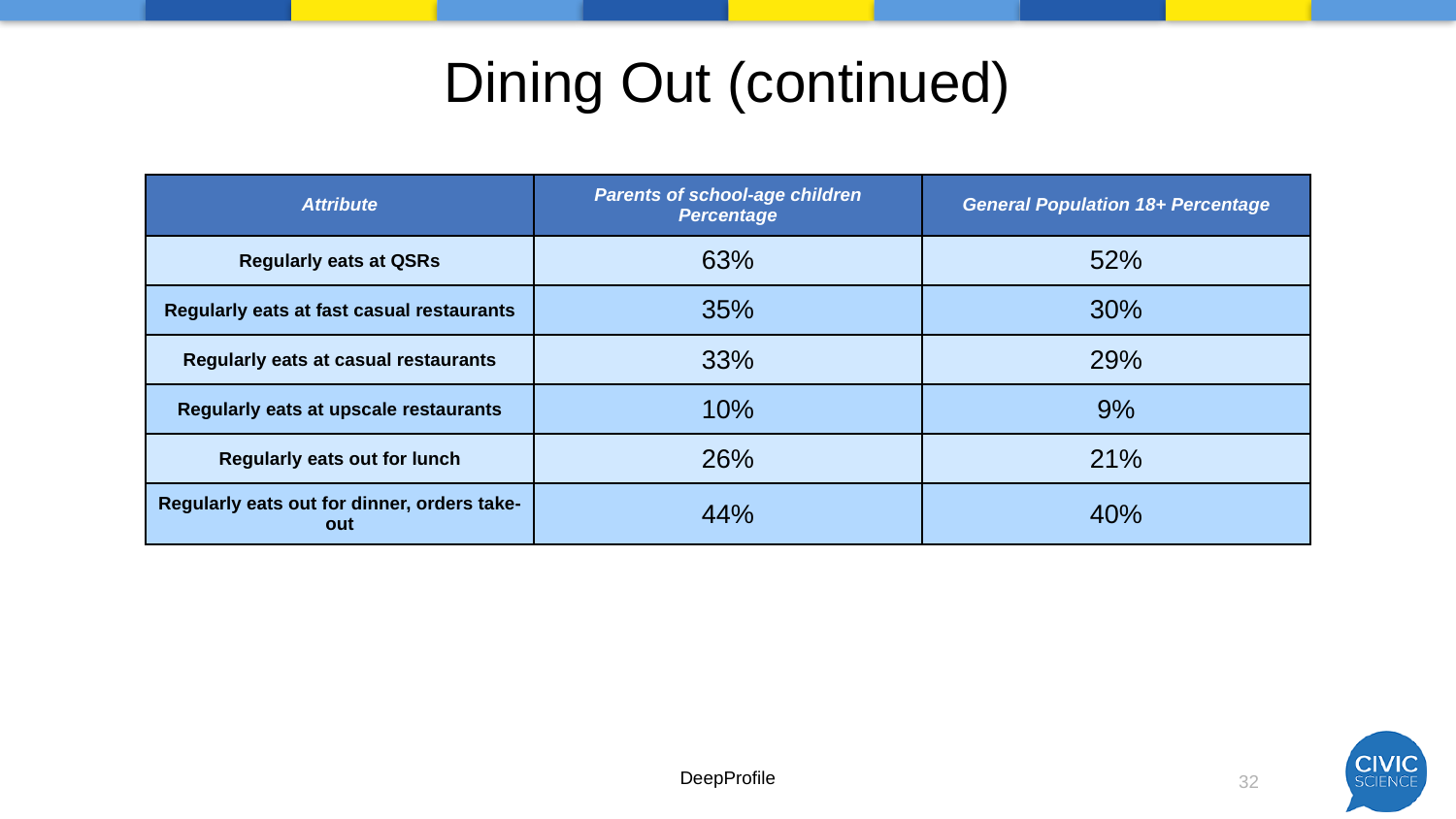

# Dining Out (continued)
| Attribute | Parents of school-age children Percentage | General Population 18+ Percentage |
| --- | --- | --- |
| Regularly eats at QSRs | 63% | 52% |
| Regularly eats at fast casual restaurants | 35% | 30% |
| Regularly eats at casual restaurants | 33% | 29% |
| Regularly eats at upscale restaurants | 10% | 9% |
| Regularly eats out for lunch | 26% | 21% |
| Regularly eats out for dinner, orders take-out | 44% | 40% |
DeepProfile
32